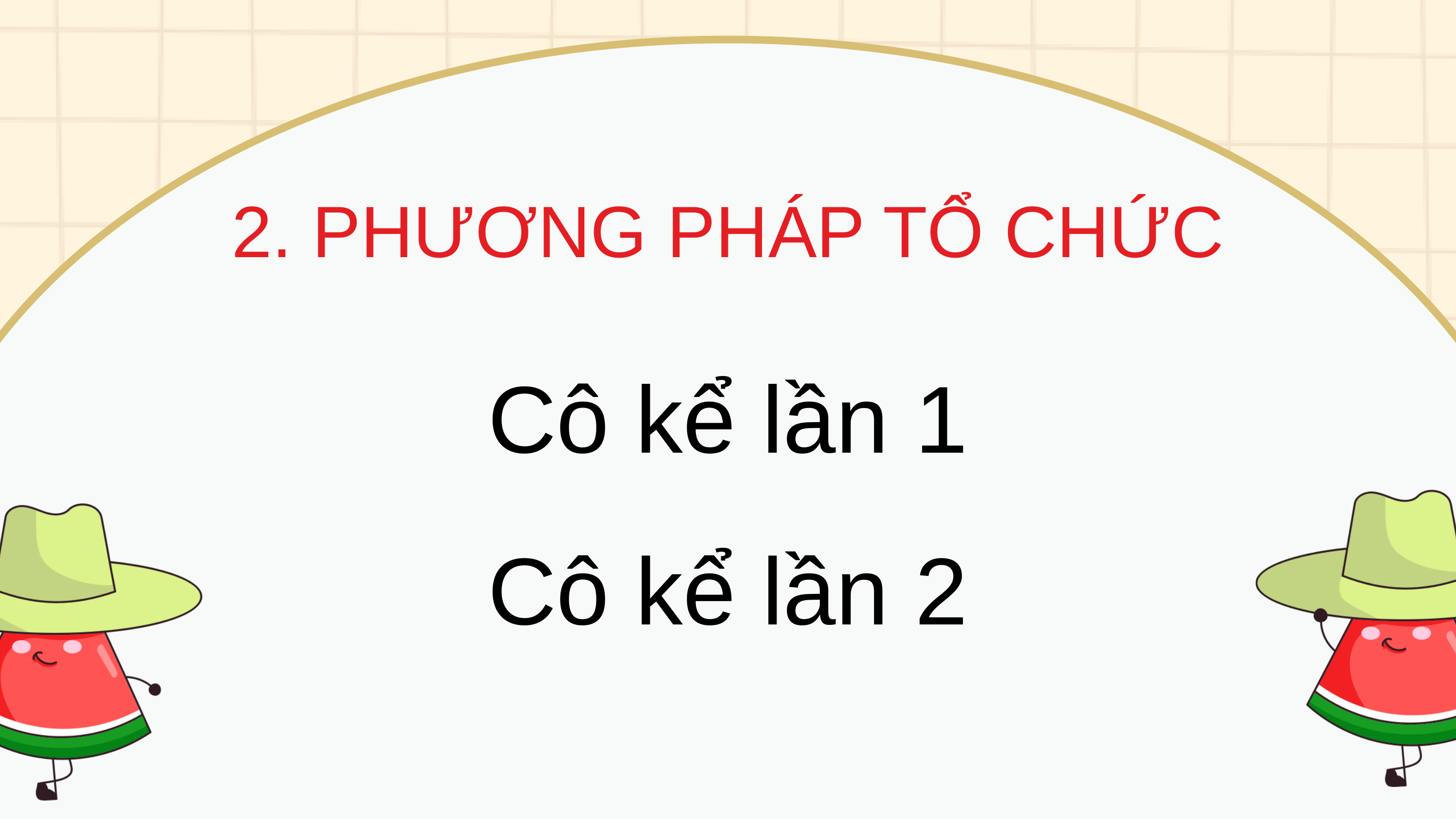

2. PHƯƠNG PHÁP TỔ CHỨC
Cô kể lần 1

Cô kể lần 2